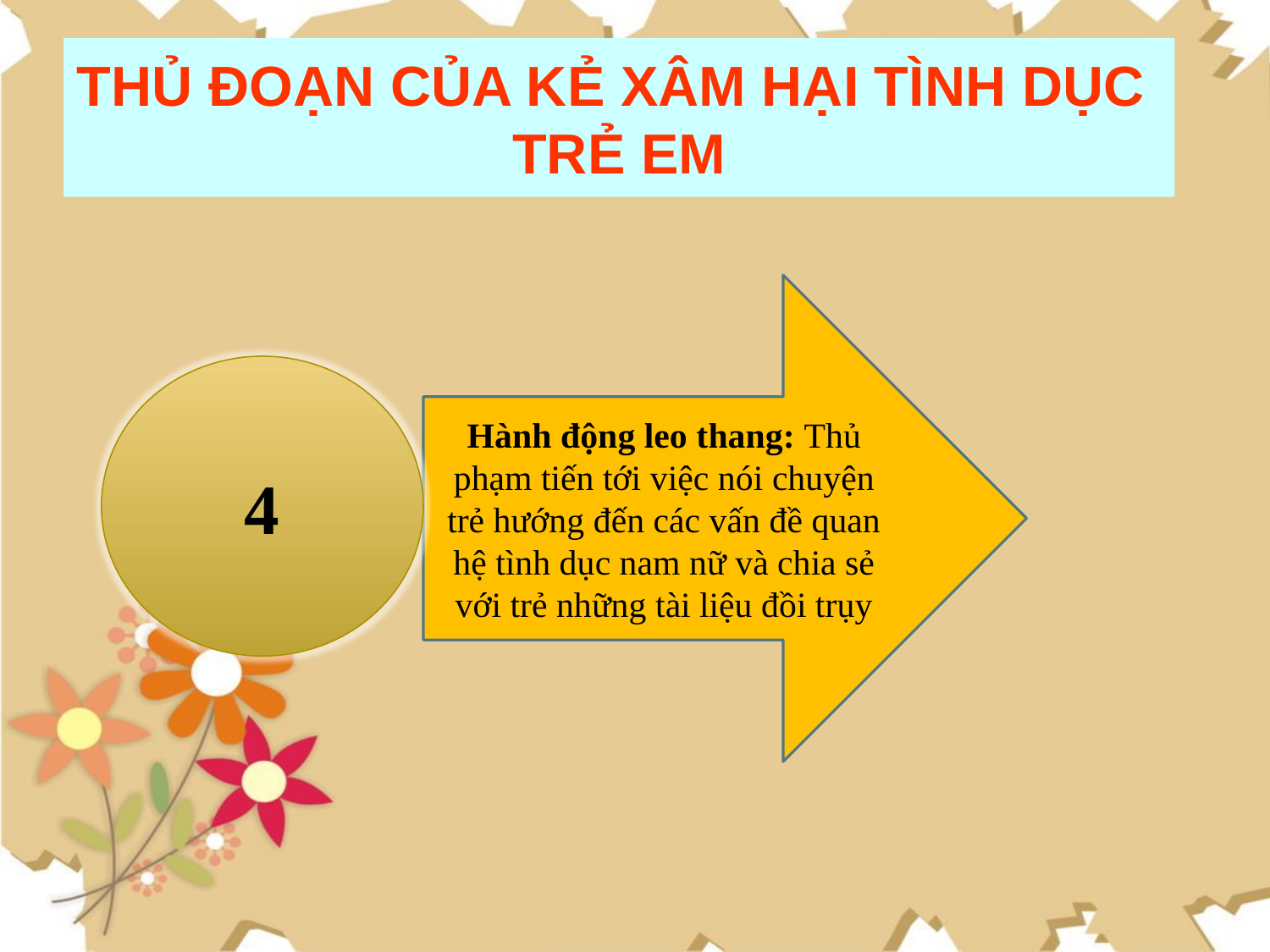

# THỦ ĐOẠN CỦA KẺ XÂM HẠI TÌNH DỤC TRẺ EM

Hành động leo thang: Thủ phạm tiến tới việc nói chuyện trẻ hướng đến các vấn đề quan hệ tình dục nam nữ và chia sẻ với trẻ những tài liệu đồi trụy
4